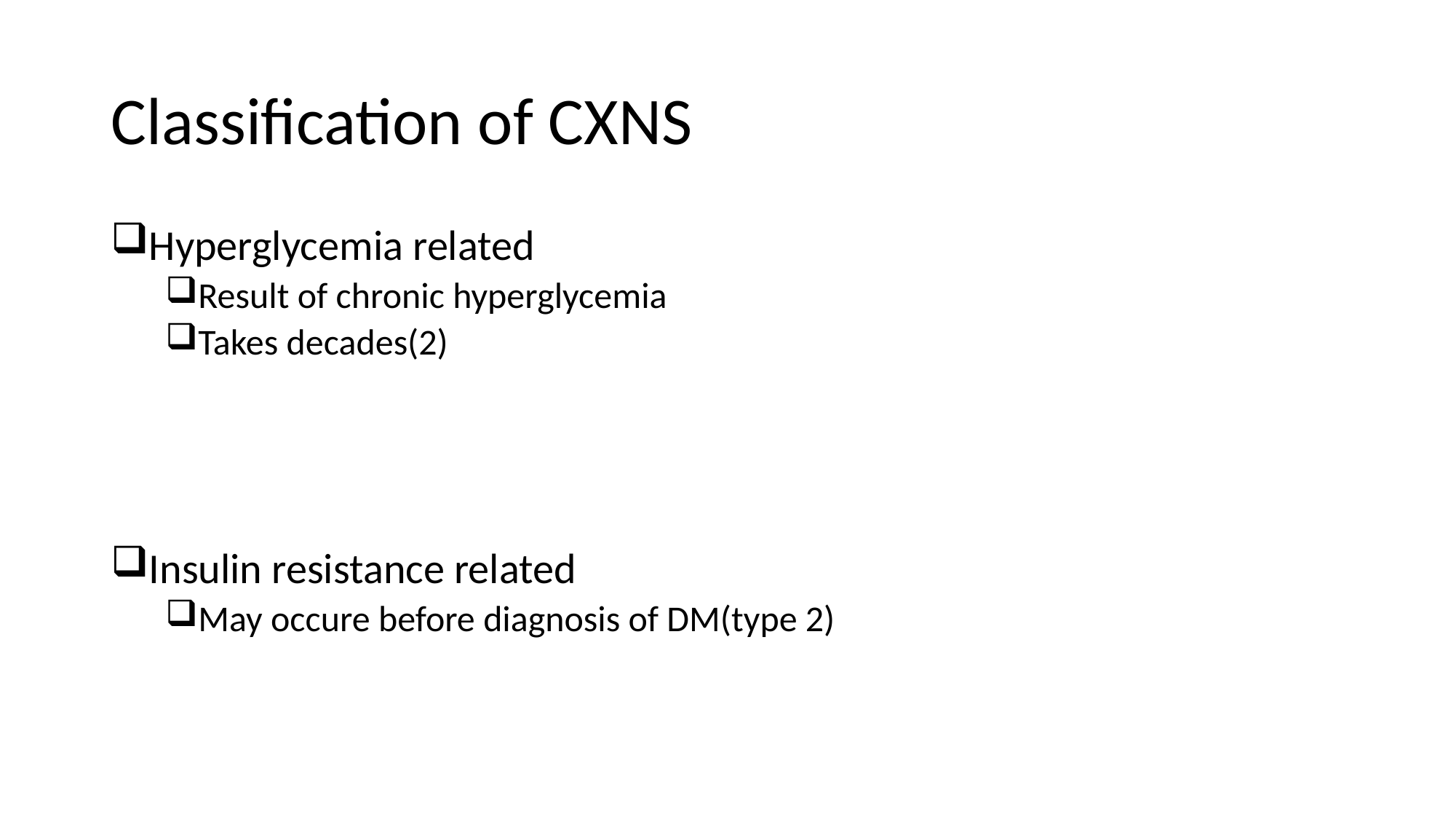

# Classification of CXNS
Hyperglycemia related
Result of chronic hyperglycemia
Takes decades(2)

Insulin resistance related
May occure before diagnosis of DM(type 2)